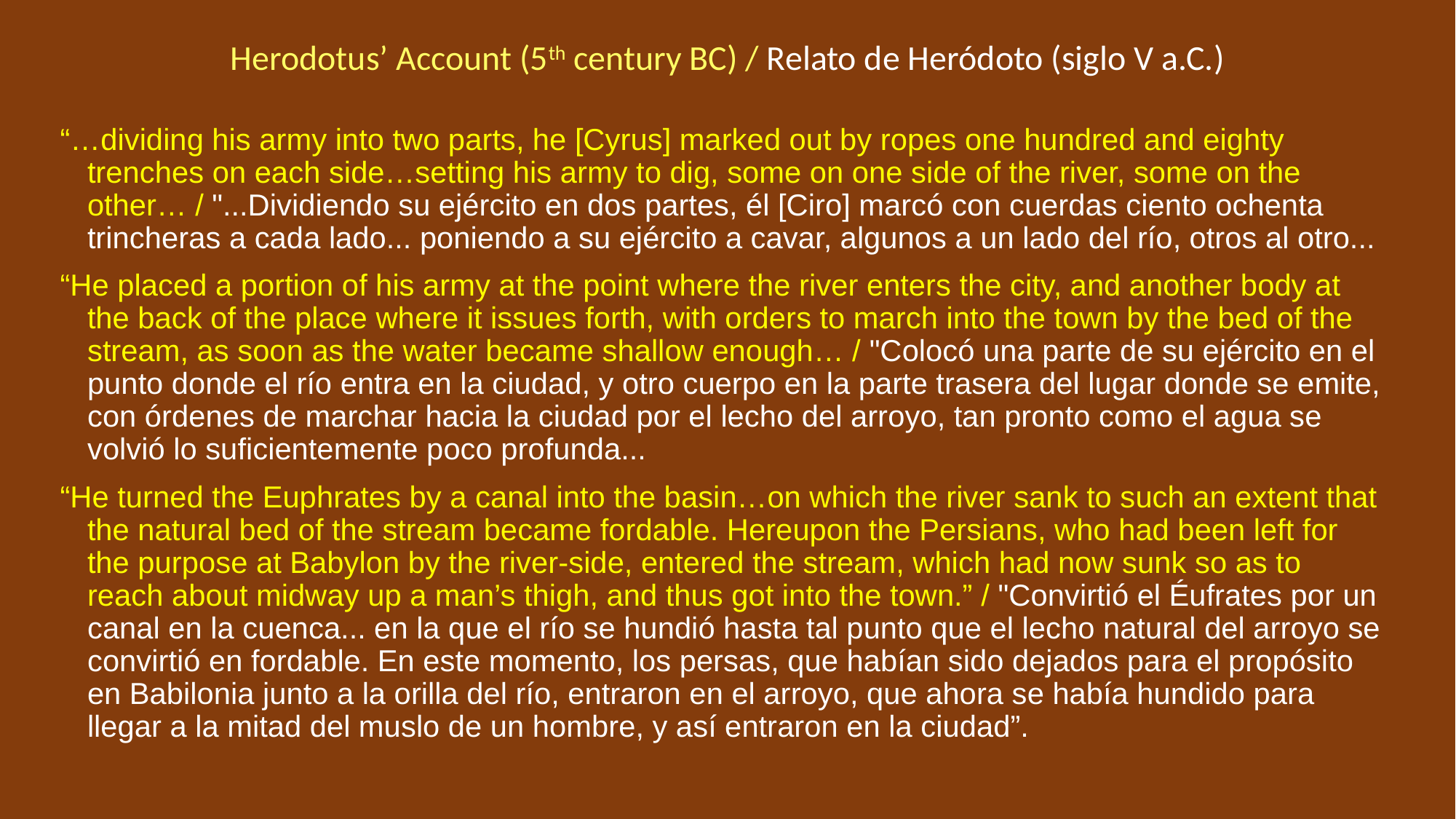

# Herodotus’ Account (5th century BC) / Relato de Heródoto (siglo V a.C.)
“…dividing his army into two parts, he [Cyrus] marked out by ropes one hundred and eighty trenches on each side…setting his army to dig, some on one side of the river, some on the other… / "...Dividiendo su ejército en dos partes, él [Ciro] marcó con cuerdas ciento ochenta trincheras a cada lado... poniendo a su ejército a cavar, algunos a un lado del río, otros al otro...
“He placed a portion of his army at the point where the river enters the city, and another body at the back of the place where it issues forth, with orders to march into the town by the bed of the stream, as soon as the water became shallow enough… / "Colocó una parte de su ejército en el punto donde el río entra en la ciudad, y otro cuerpo en la parte trasera del lugar donde se emite, con órdenes de marchar hacia la ciudad por el lecho del arroyo, tan pronto como el agua se volvió lo suficientemente poco profunda...
“He turned the Euphrates by a canal into the basin…on which the river sank to such an extent that the natural bed of the stream became fordable. Hereupon the Persians, who had been left for the purpose at Babylon by the river-side, entered the stream, which had now sunk so as to reach about midway up a man’s thigh, and thus got into the town.” / "Convirtió el Éufrates por un canal en la cuenca... en la que el río se hundió hasta tal punto que el lecho natural del arroyo se convirtió en fordable. En este momento, los persas, que habían sido dejados para el propósito en Babilonia junto a la orilla del río, entraron en el arroyo, que ahora se había hundido para llegar a la mitad del muslo de un hombre, y así entraron en la ciudad”.